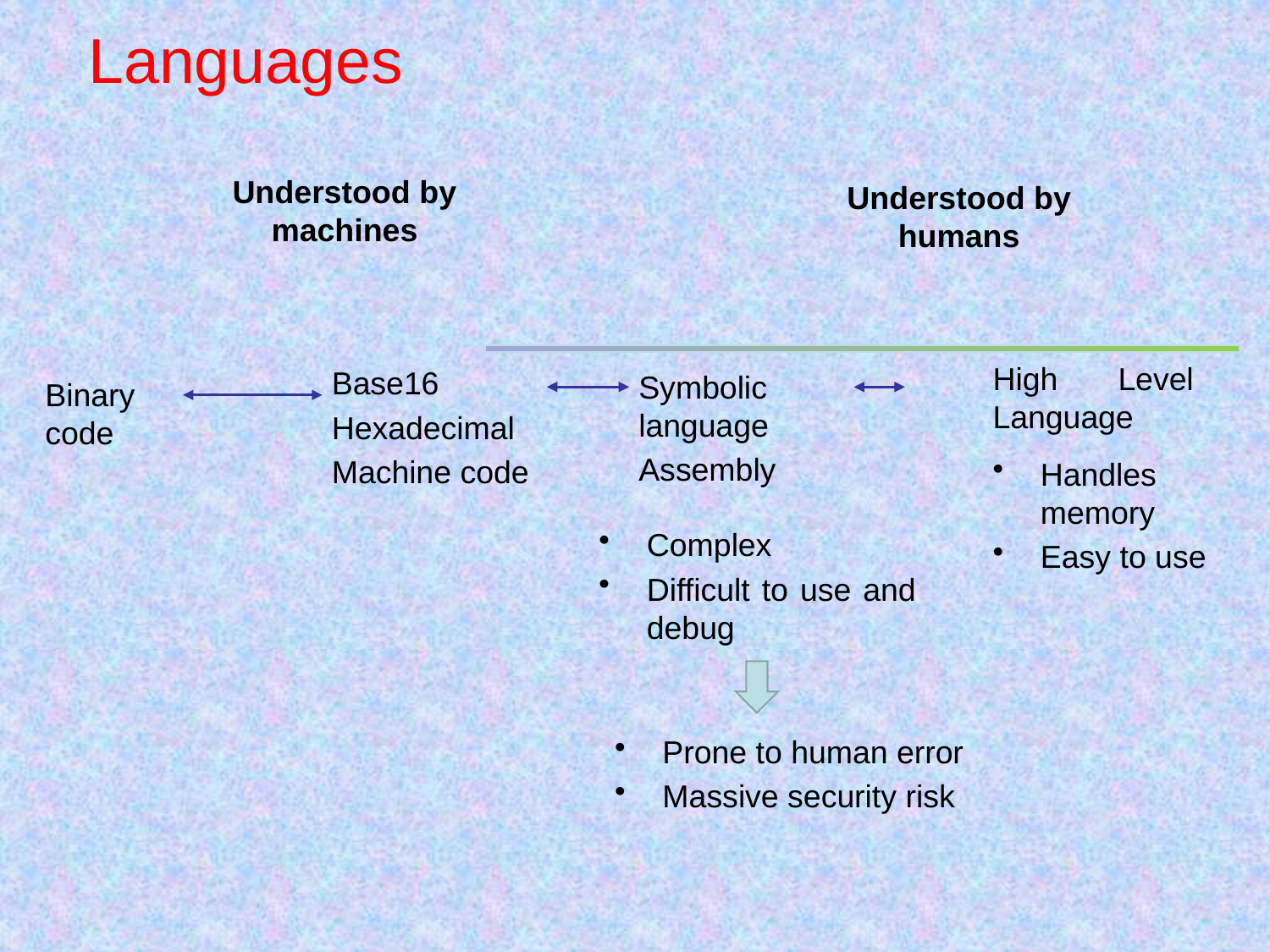

# Languages
Understood by machines
Understood by humans

High Level Language

Base16
Hexadecimal
Machine code
Symbolic language
Assembly
Binary code
Handles memory
Easy to use
Complex
Difficult to use and debug

Prone to human error
Massive security risk